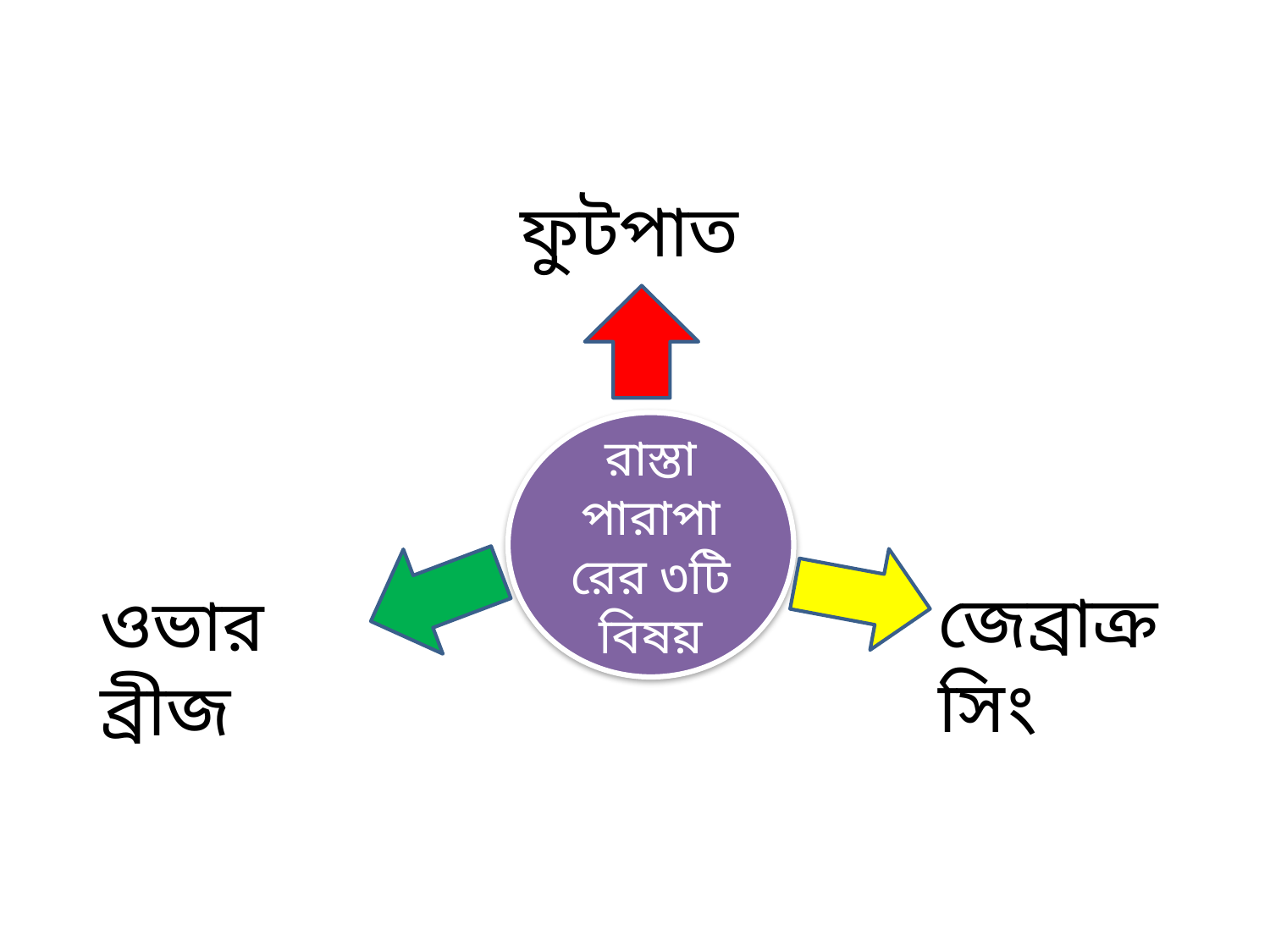

ফুটপাত

রাস্তা পারাপারের ৩টি বিষয়

জেব্রাক্রসিং
ওভার ব্রীজ